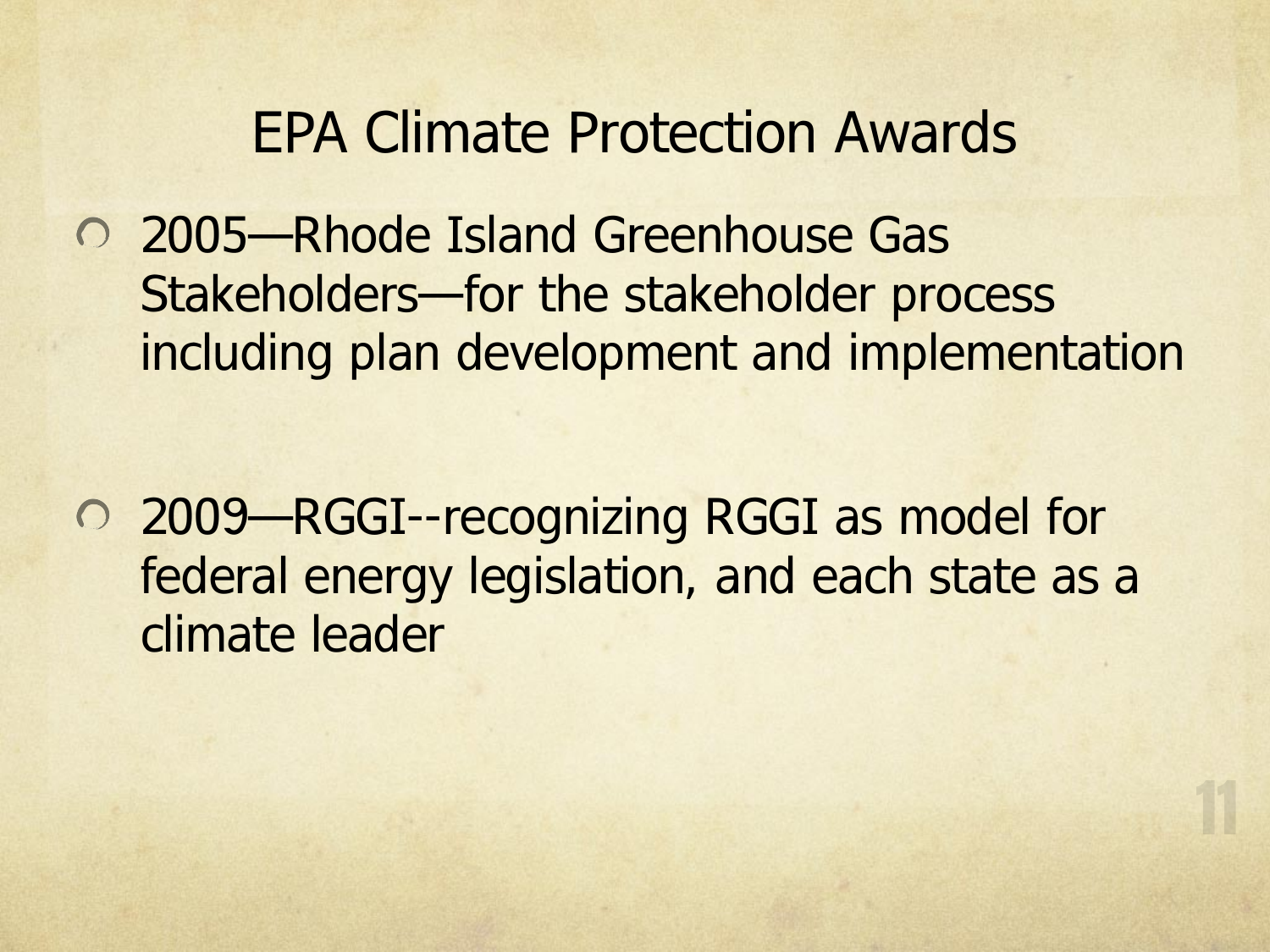

# EPA Climate Protection Awards
2005—Rhode Island Greenhouse Gas Stakeholders—for the stakeholder process including plan development and implementation

2009—RGGI--recognizing RGGI as model for federal energy legislation, and each state as a climate leader
11